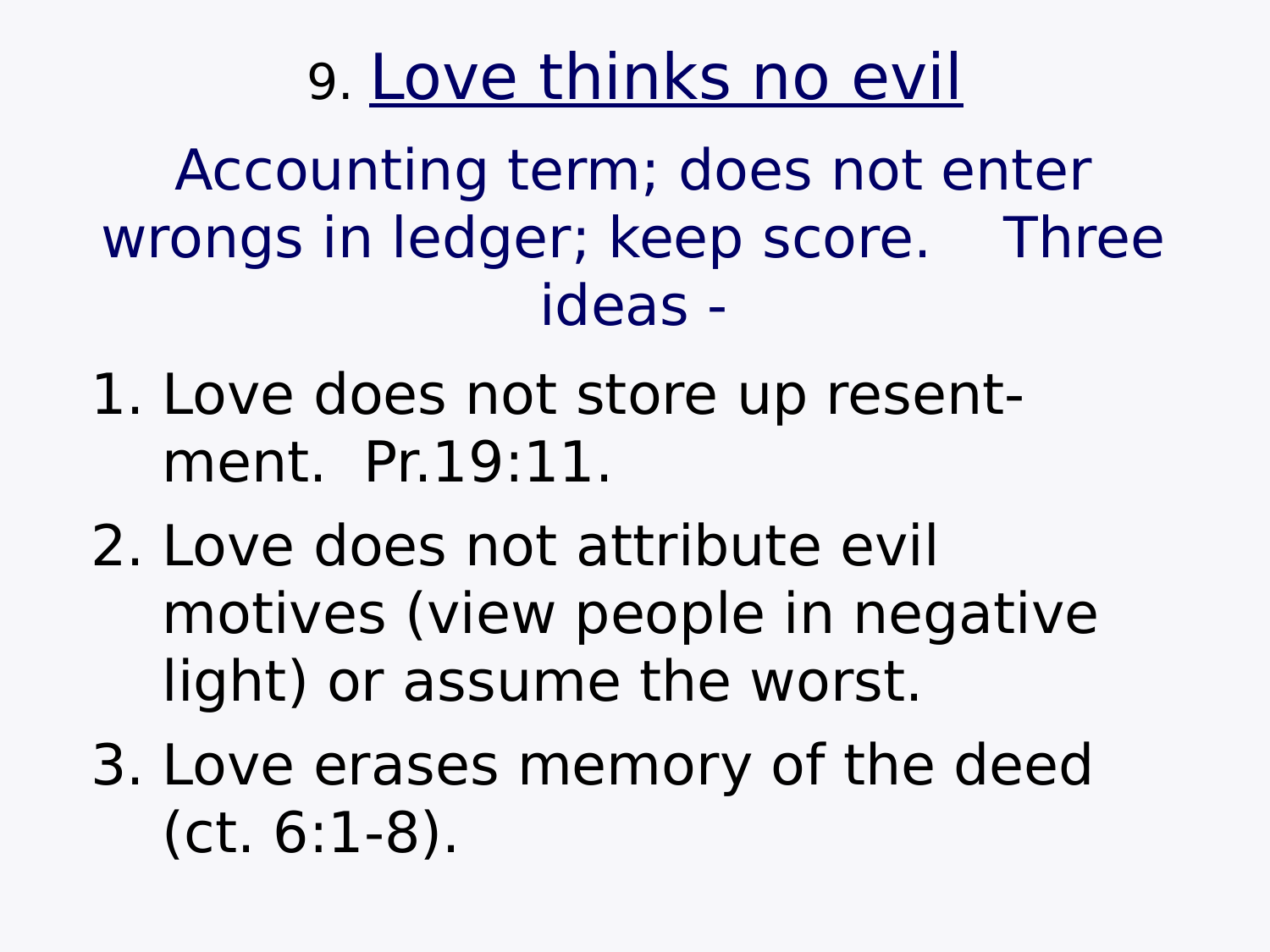

# 9. Love thinks no evil
Accounting term; does not enter
wrongs in ledger; keep score.    Three ideas -
Love does not store up resent-ment.  Pr.19:11.
Love does not attribute evil motives (view people in negative light) or assume the worst.
Love erases memory of the deed (ct. 6:1-8).